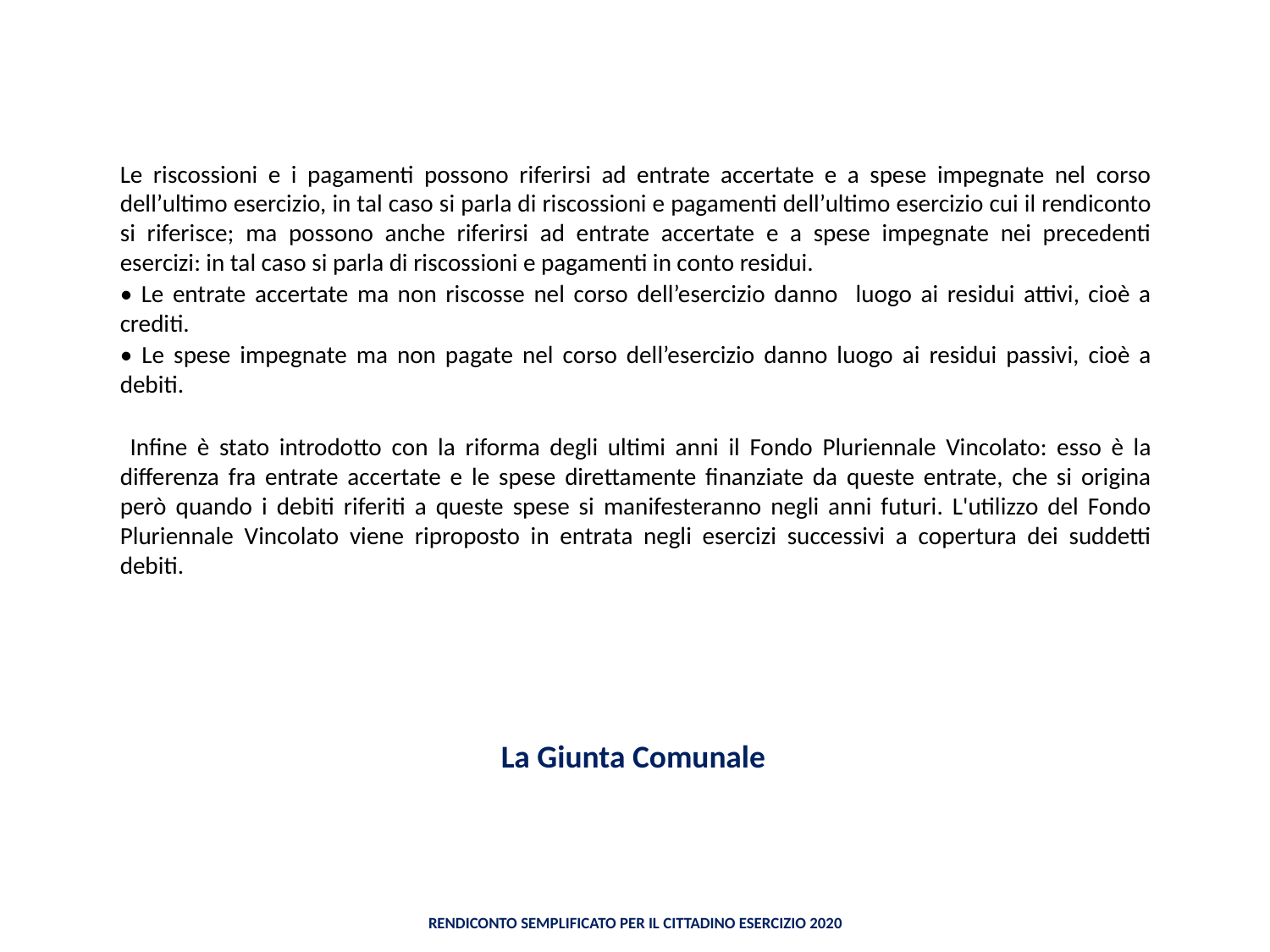

Le riscossioni e i pagamenti possono riferirsi ad entrate accertate e a spese impegnate nel corso dell’ultimo esercizio, in tal caso si parla di riscossioni e pagamenti dell’ultimo esercizio cui il rendiconto si riferisce; ma possono anche riferirsi ad entrate accertate e a spese impegnate nei precedenti esercizi: in tal caso si parla di riscossioni e pagamenti in conto residui.
• Le entrate accertate ma non riscosse nel corso dell’esercizio danno  luogo ai residui attivi, cioè a crediti.
• Le spese impegnate ma non pagate nel corso dell’esercizio danno luogo ai residui passivi, cioè a debiti.

 Infine è stato introdotto con la riforma degli ultimi anni il Fondo Pluriennale Vincolato: esso è la differenza fra entrate accertate e le spese direttamente finanziate da queste entrate, che si origina però quando i debiti riferiti a queste spese si manifesteranno negli anni futuri. L'utilizzo del Fondo Pluriennale Vincolato viene riproposto in entrata negli esercizi successivi a copertura dei suddetti debiti.

											La Giunta Comunale

Rendiconto semplificato per il Cittadino Esercizio 2020